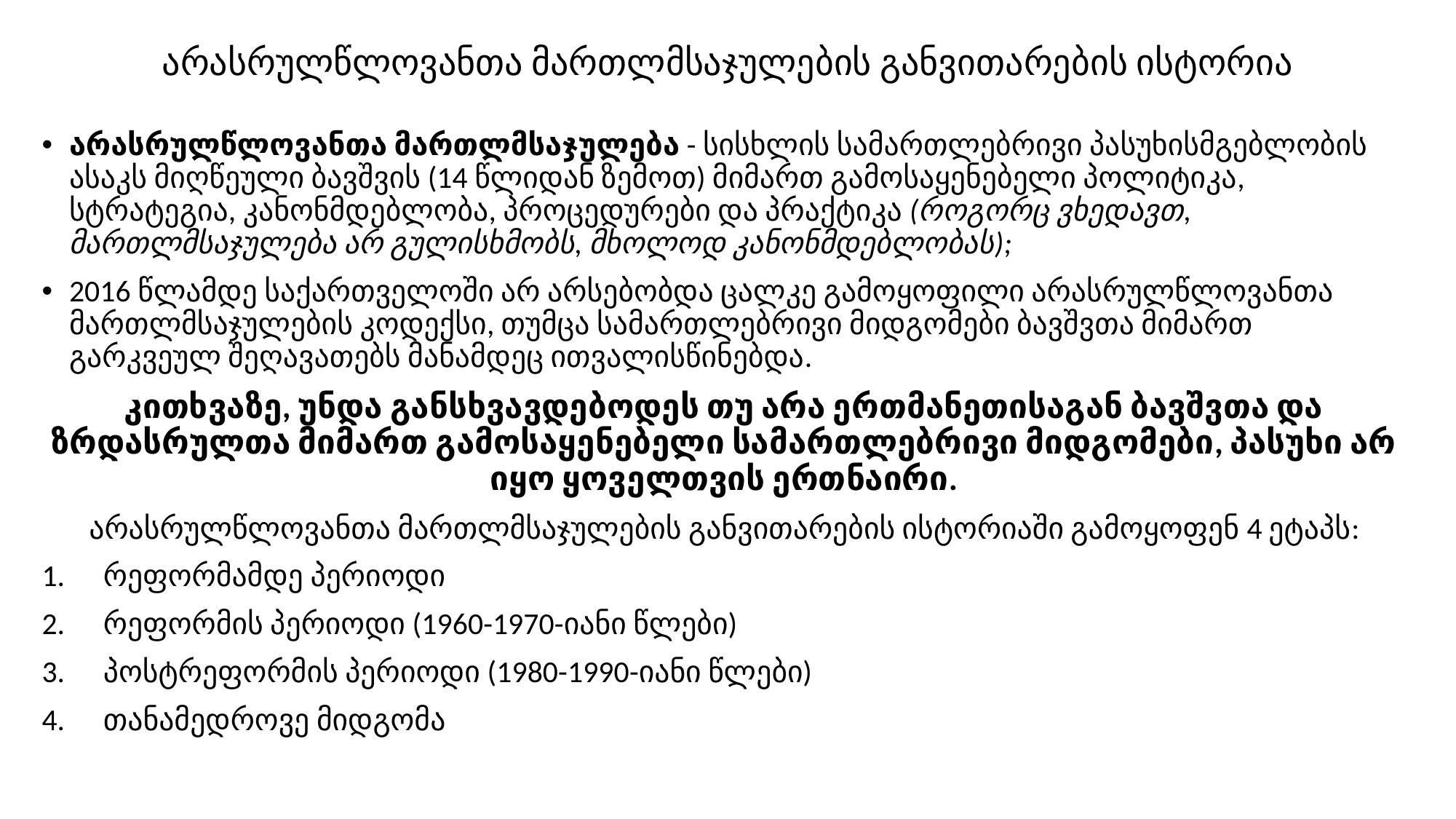

# არასრულწლოვანთა მართლმსაჯულების განვითარების ისტორია
არასრულწლოვანთა მართლმსაჯულება - სისხლის სამართლებრივი პასუხისმგებლობის ასაკს მიღწეული ბავშვის (14 წლიდან ზემოთ) მიმართ გამოსაყენებელი პოლიტიკა, სტრატეგია, კანონმდებლობა, პროცედურები და პრაქტიკა (როგორც ვხედავთ, მართლმსაჯულება არ გულისხმობს, მხოლოდ კანონმდებლობას);
2016 წლამდე საქართველოში არ არსებობდა ცალკე გამოყოფილი არასრულწლოვანთა მართლმსაჯულების კოდექსი, თუმცა სამართლებრივი მიდგომები ბავშვთა მიმართ გარკვეულ შეღავათებს მანამდეც ითვალისწინებდა.
კითხვაზე, უნდა განსხვავდებოდეს თუ არა ერთმანეთისაგან ბავშვთა და ზრდასრულთა მიმართ გამოსაყენებელი სამართლებრივი მიდგომები, პასუხი არ იყო ყოველთვის ერთნაირი.
არასრულწლოვანთა მართლმსაჯულების განვითარების ისტორიაში გამოყოფენ 4 ეტაპს:
რეფორმამდე პერიოდი
რეფორმის პერიოდი (1960-1970-იანი წლები)
პოსტრეფორმის პერიოდი (1980-1990-იანი წლები)
თანამედროვე მიდგომა